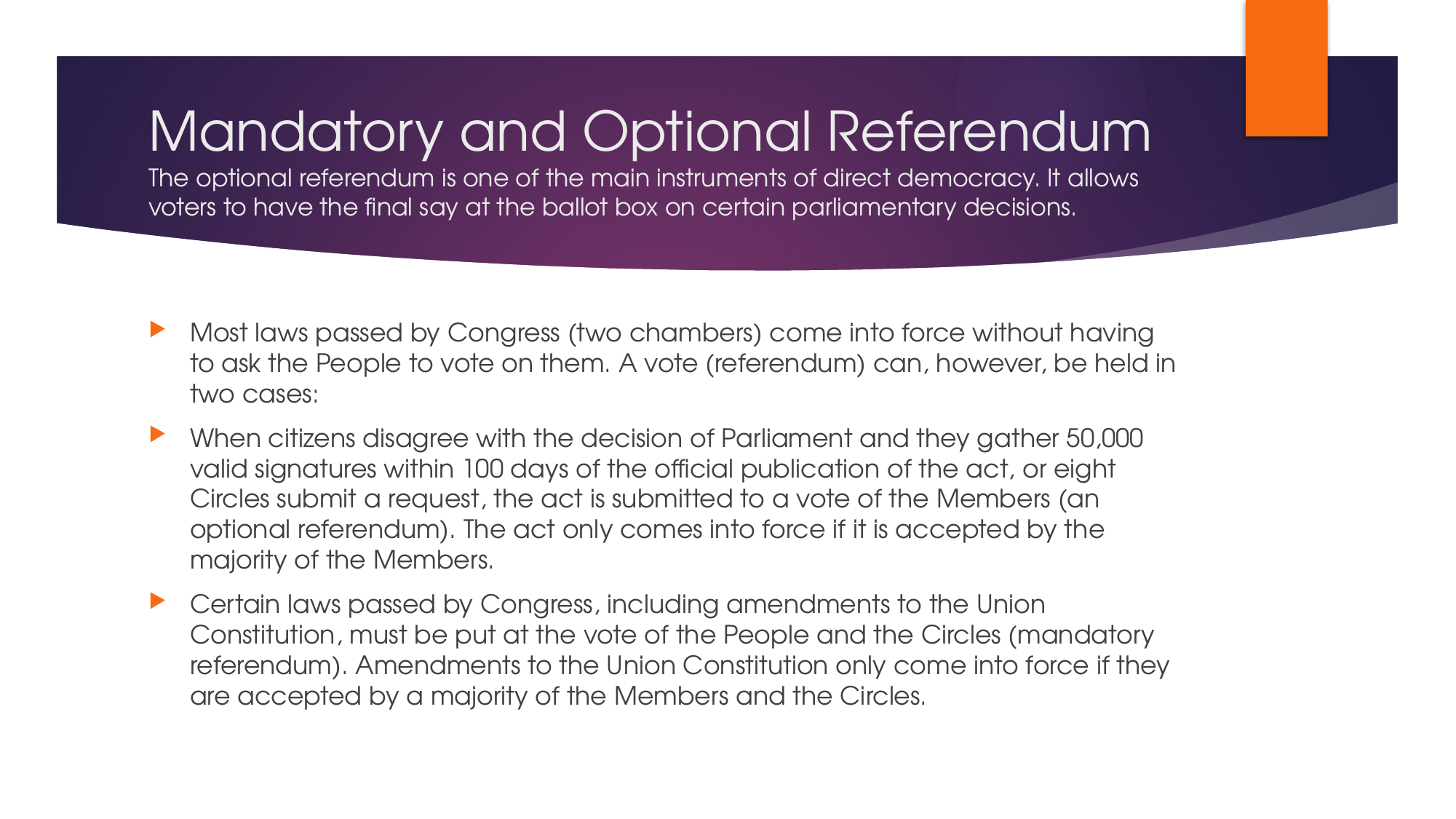

# Mandatory and Optional Referendum The optional referendum is one of the main instruments of direct democracy. It allows voters to have the final say at the ballot box on certain parliamentary decisions.
Most laws passed by Congress (two chambers) come into force without having to ask the People to vote on them. A vote (referendum) can, however, be held in two cases:
When citizens disagree with the decision of Parliament and they gather 50,000 valid signatures within 100 days of the official publication of the act, or eight Circles submit a request, the act is submitted to a vote of the Members (an optional referendum). The act only comes into force if it is accepted by the majority of the Members.
Certain laws passed by Congress, including amendments to the Union Constitution, must be put at the vote of the People and the Circles (mandatory referendum). Amendments to the Union Constitution only come into force if they are accepted by a majority of the Members and the Circles.